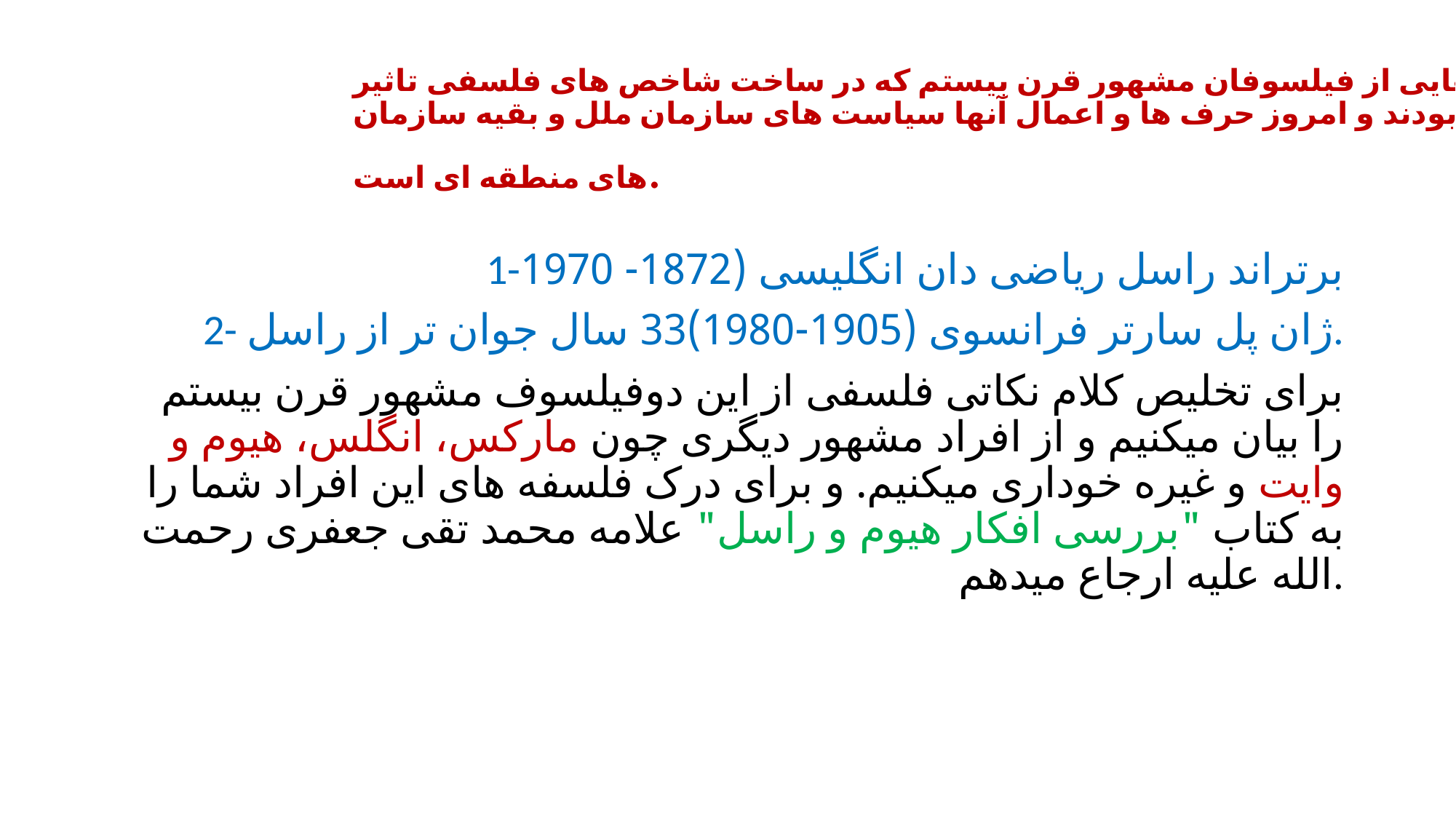

# نمونه هایی از فیلسوفان مشهور قرن بیستم که در ساخت شاخص های فلسفی تاثیر گذار بودند و امروز حرف ها و اعمال آنها سیاست های سازمان ملل و بقیه سازمان های منطقه ای است.
1-برتراند راسل ریاضی دان انگلیسی (1872- 1970
2- ژان پل سارتر فرانسوی (1905-1980)33 سال جوان تر از راسل.
 برای تخلیص کلام نکاتی فلسفی از این دوفیلسوف مشهور قرن بیستم را بیان میکنیم و از افراد مشهور دیگری چون مارکس، انگلس، هیوم و وایت و غیره خوداری میکنیم. و برای درک فلسفه های این افراد شما را به کتاب "بررسی افکار هیوم و راسل" علامه محمد تقی جعفری رحمت الله علیه ارجاع میدهم.